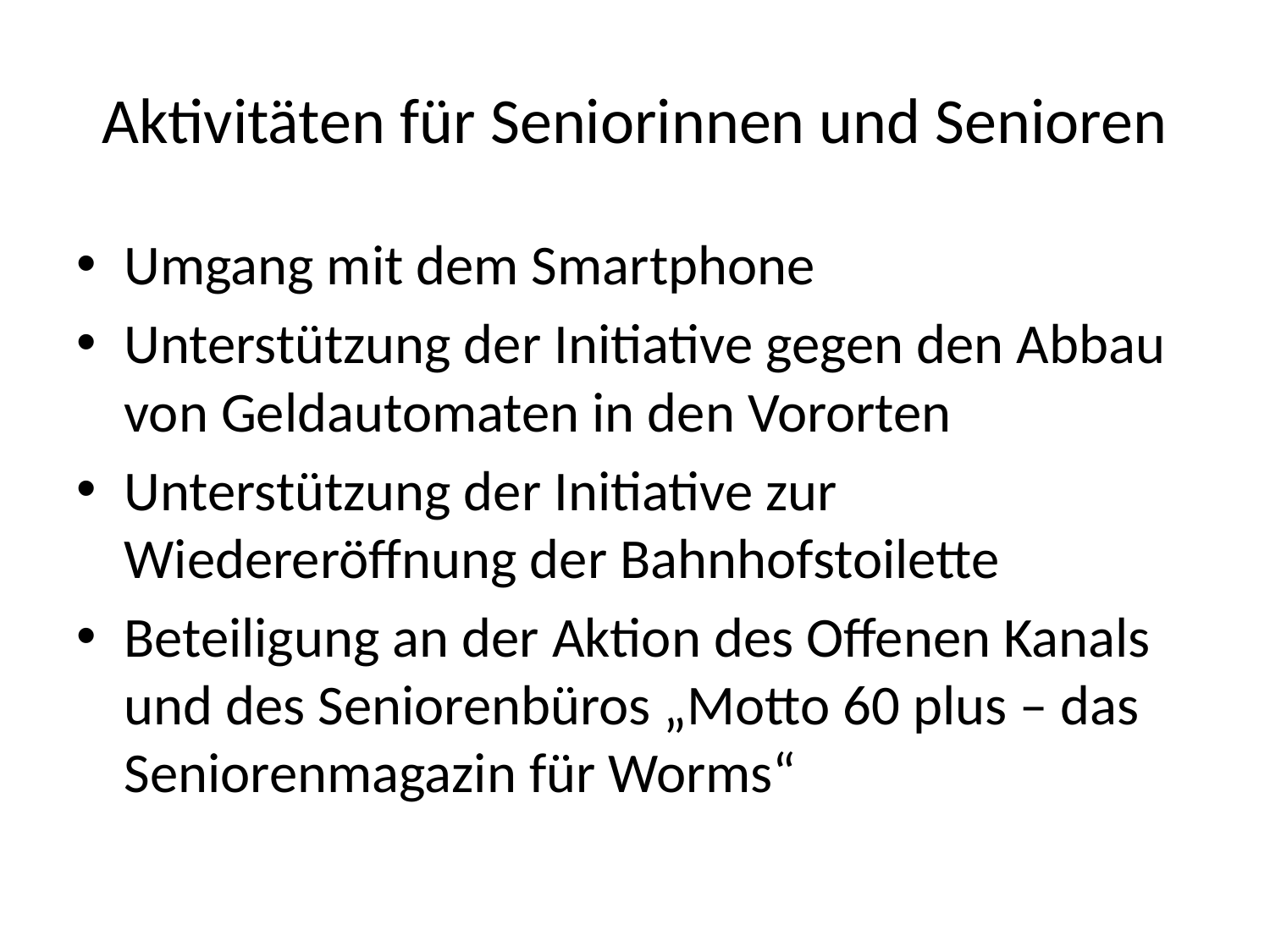

# Aktivitäten für Seniorinnen und Senioren
Umgang mit dem Smartphone
Unterstützung der Initiative gegen den Abbau von Geldautomaten in den Vororten
Unterstützung der Initiative zur Wiedereröffnung der Bahnhofstoilette
Beteiligung an der Aktion des Offenen Kanals und des Seniorenbüros „Motto 60 plus – das Seniorenmagazin für Worms“